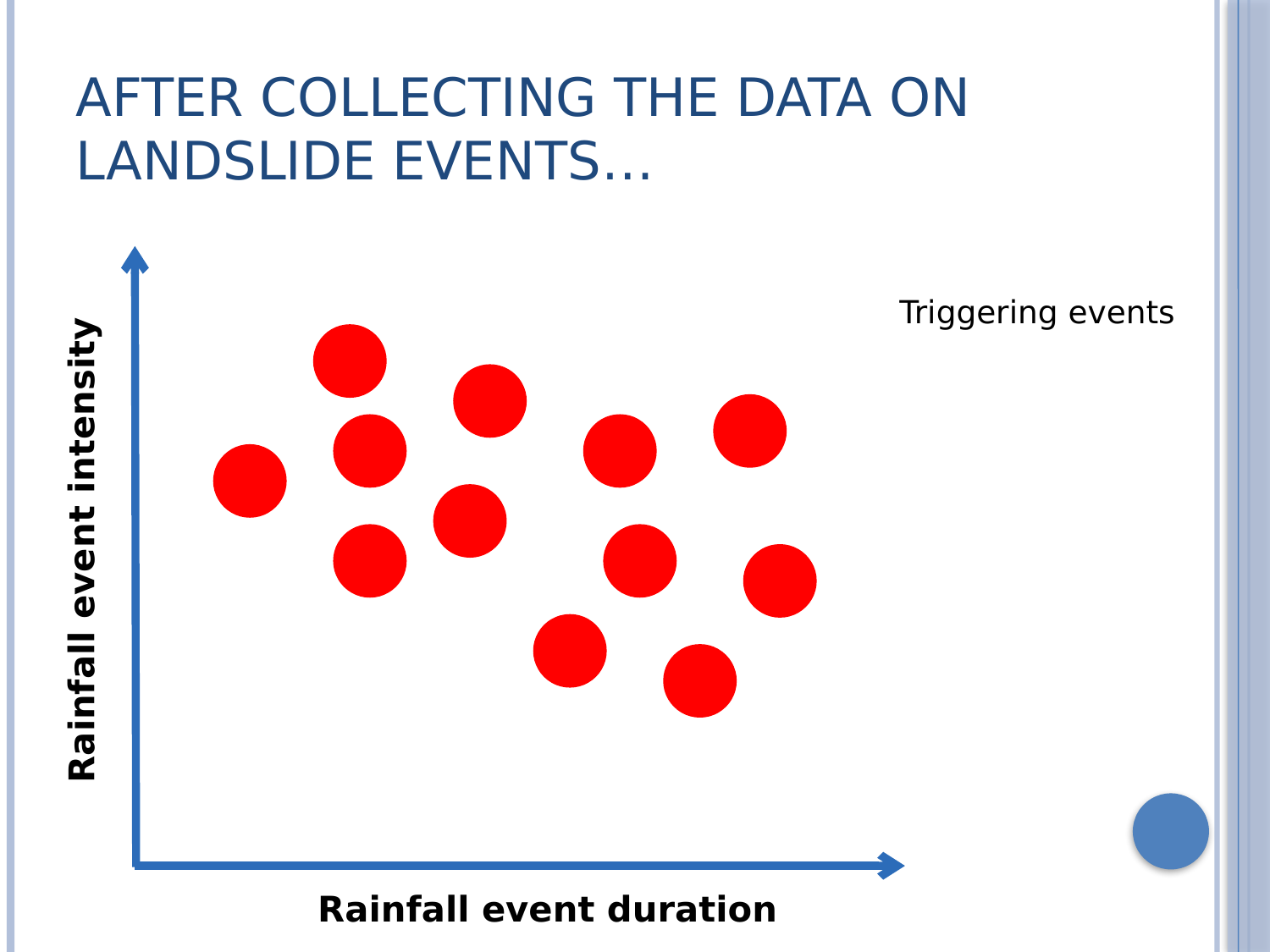

# After collecting the data on landslide events…
Triggering events

Rainfall event intensity

Rainfall event duration